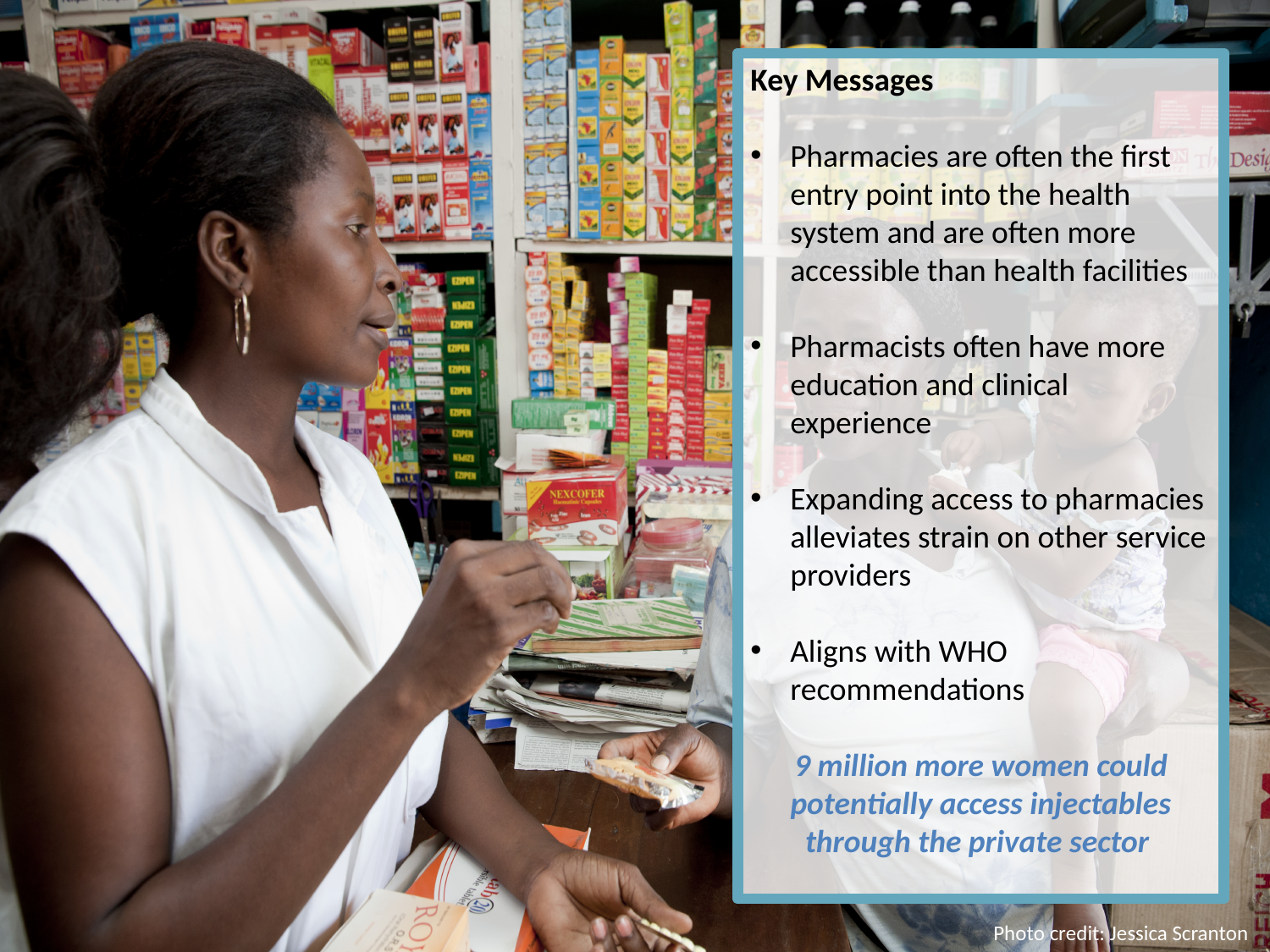

Key Messages

Pharmacies are often the first entry point into the health system and are often more accessible than health facilities

Pharmacists often have more education and clinical experience

Expanding access to pharmacies alleviates strain on other service providers

Aligns with WHO recommendations

9 million more women could potentially access injectables through the private sector

Photo credit: Jessica Scranton